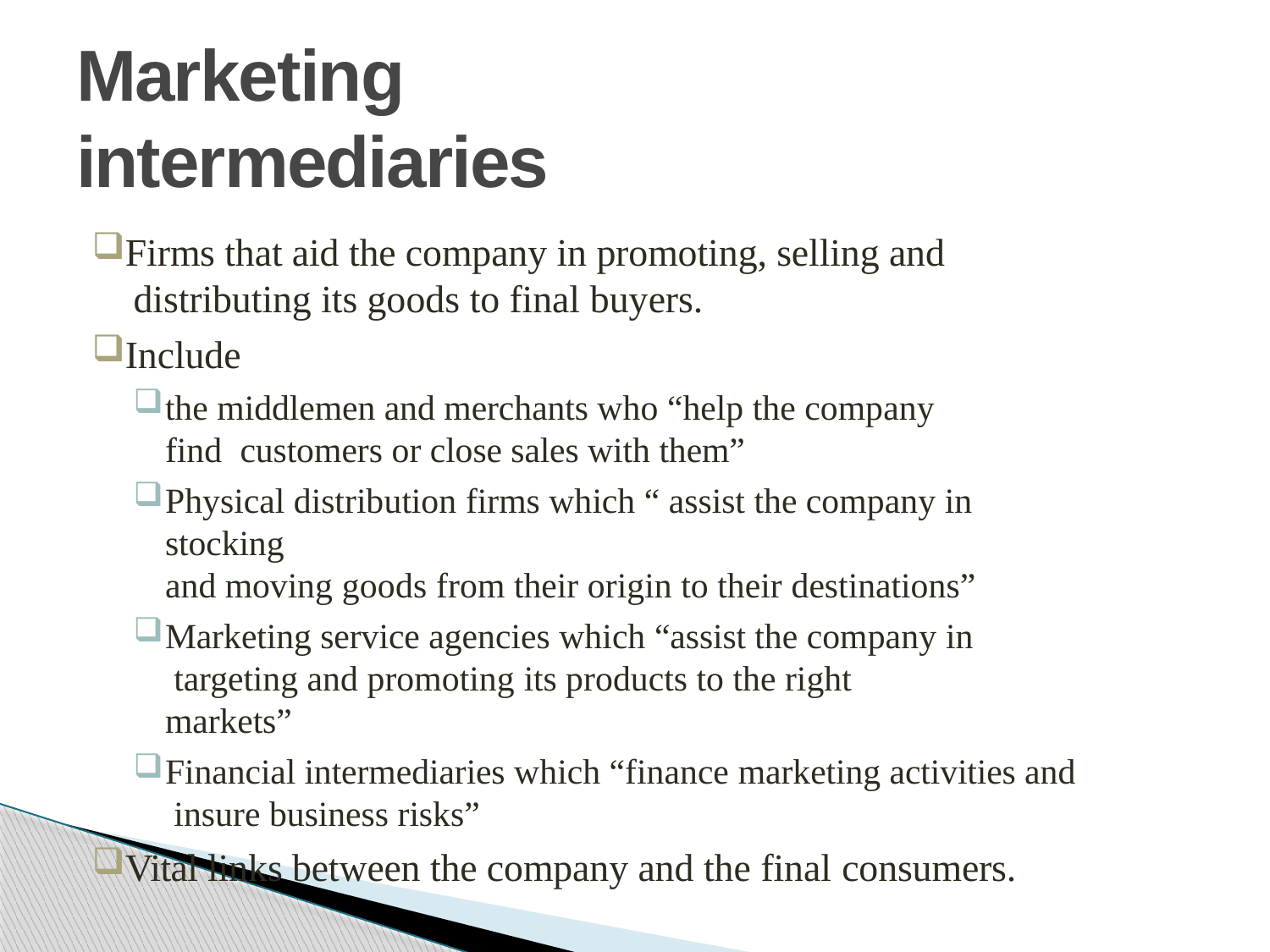

# Marketing intermediaries
Firms that aid the company in promoting, selling and  distributing its goods to final buyers.
Include
the middlemen and merchants who “help the company find  customers or close sales with them”
Physical distribution firms which “ assist the company in stocking
and moving goods from their origin to their destinations”
Marketing service agencies which “assist the company in  targeting and promoting its products to the right markets”
Financial intermediaries which “finance marketing activities and  insure business risks”
Vital links between the company and the final consumers.